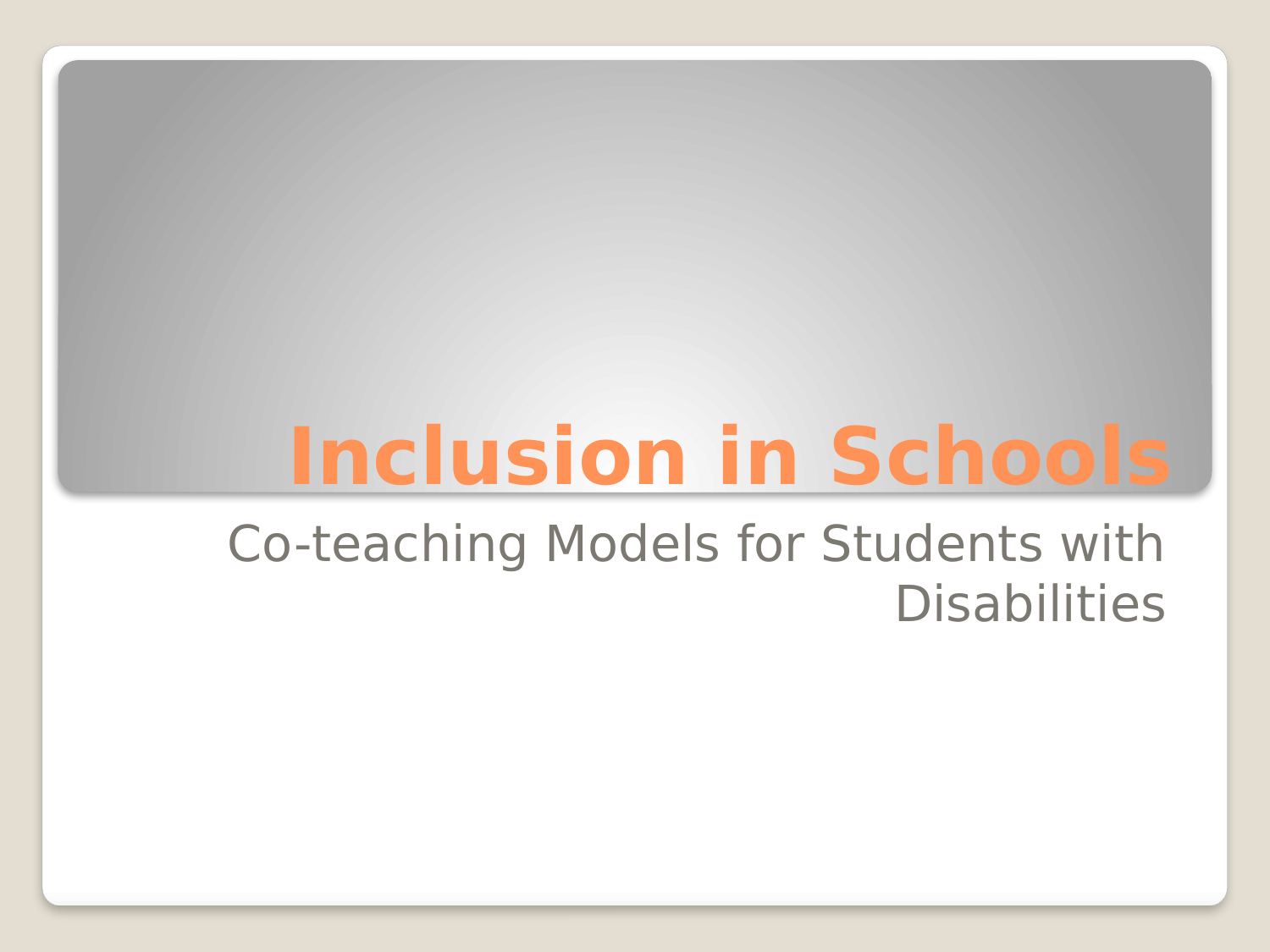

# Inclusion in Schools
Co-teaching Models for Students with Disabilities